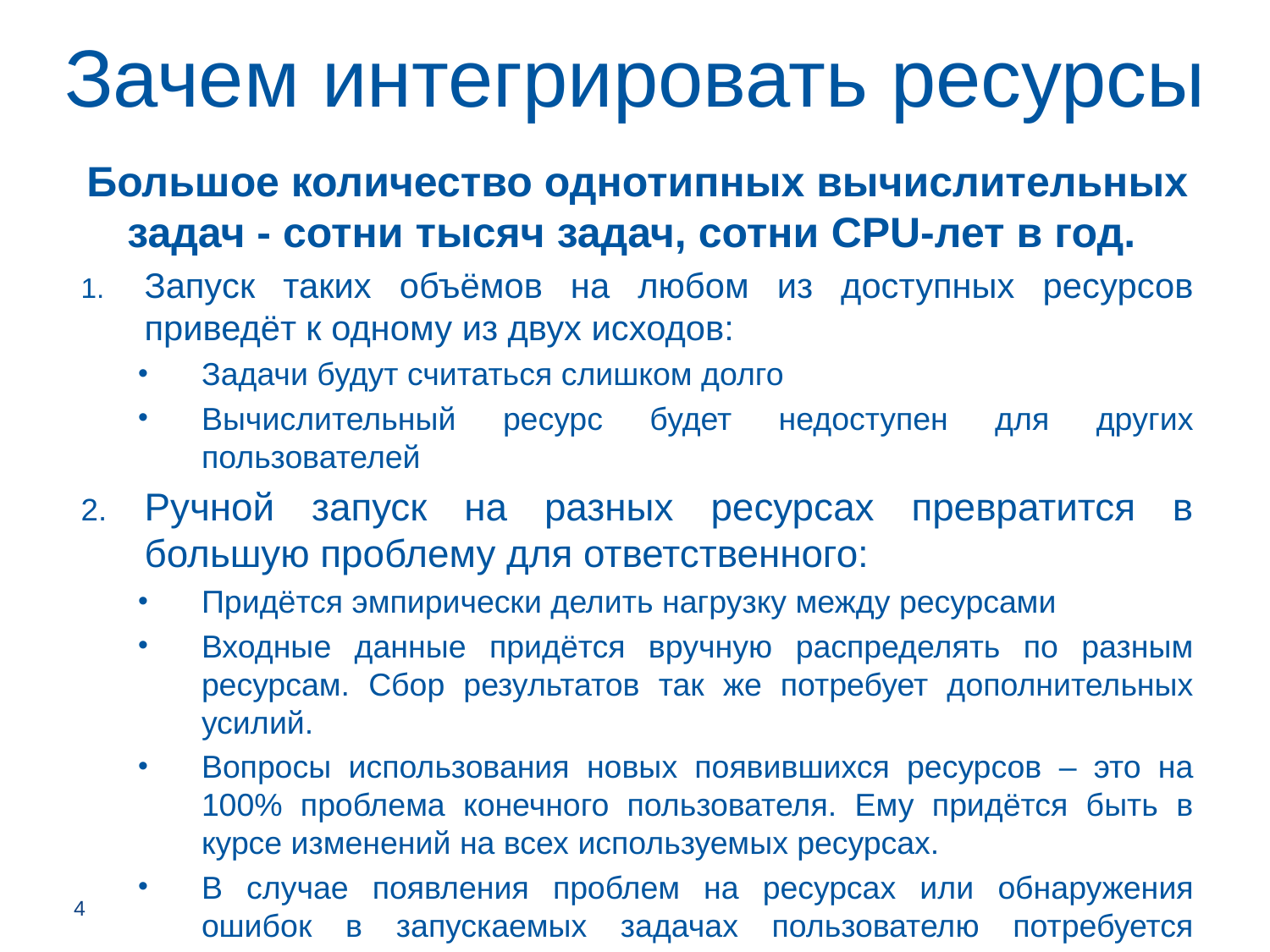

# Зачем интегрировать ресурсы
Большое количество однотипных вычислительных задач - сотни тысяч задач, сотни CPU-лет в год.
Запуск таких объёмов на любом из доступных ресурсов приведёт к одному из двух исходов:
Задачи будут считаться слишком долго
Вычислительный ресурс будет недоступен для других пользователей
Ручной запуск на разных ресурсах превратится в большую проблему для ответственного:
Придётся эмпирически делить нагрузку между ресурсами
Входные данные придётся вручную распределять по разным ресурсам. Сбор результатов так же потребует дополнительных усилий.
Вопросы использования новых появившихся ресурсов – это на 100% проблема конечного пользователя. Ему придётся быть в курсе изменений на всех используемых ресурсах.
В случае появления проблем на ресурсах или обнаружения ошибок в запускаемых задачах пользователю потребуется перезапускать или перенаправлять нагрузку в «ручном режиме»

4